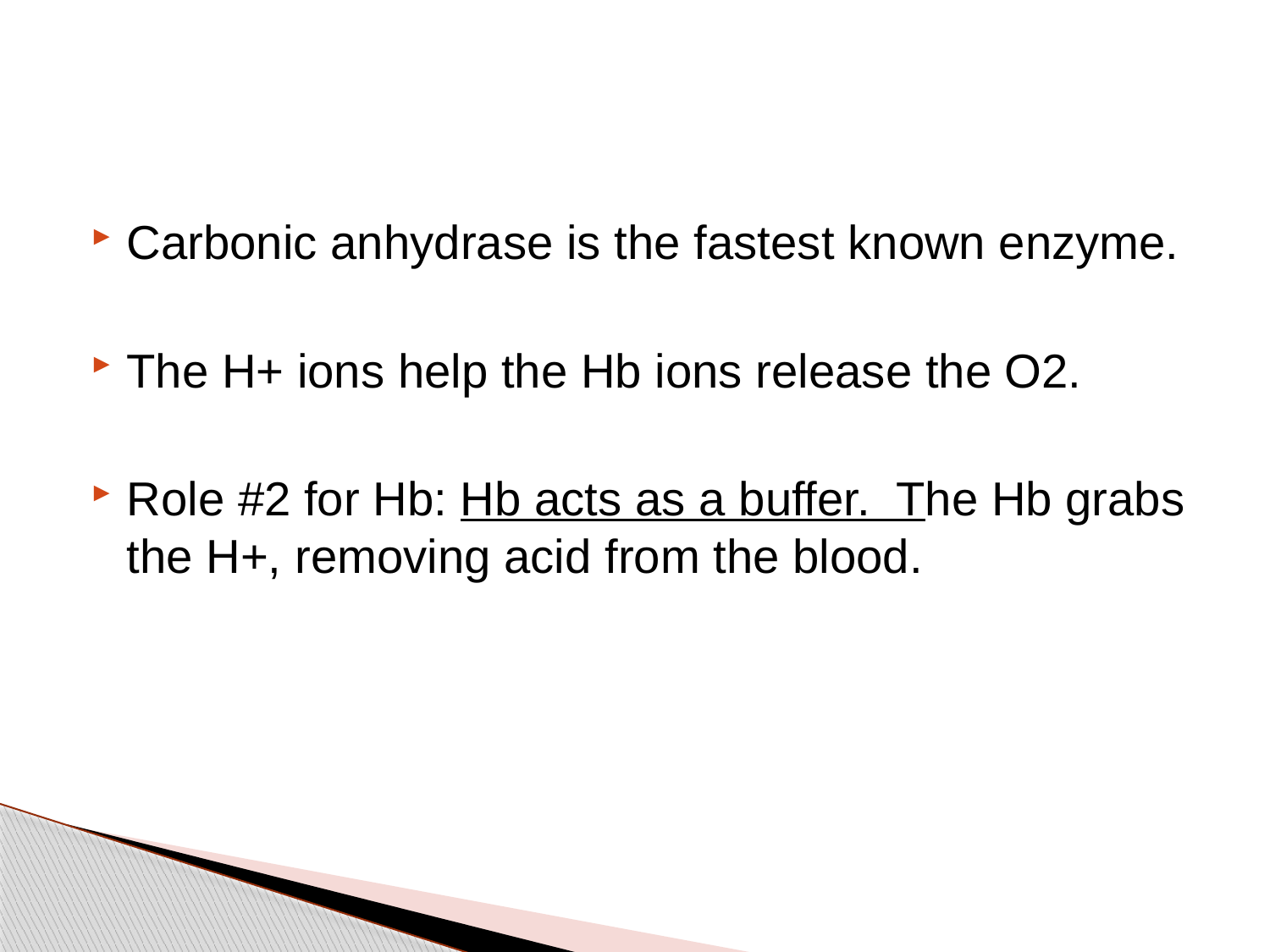

#
Carbonic anhydrase is the fastest known enzyme.

The H+ ions help the Hb ions release the O2.

Role #2 for Hb: Hb acts as a buffer.  The Hb grabs the H+, removing acid from the blood.